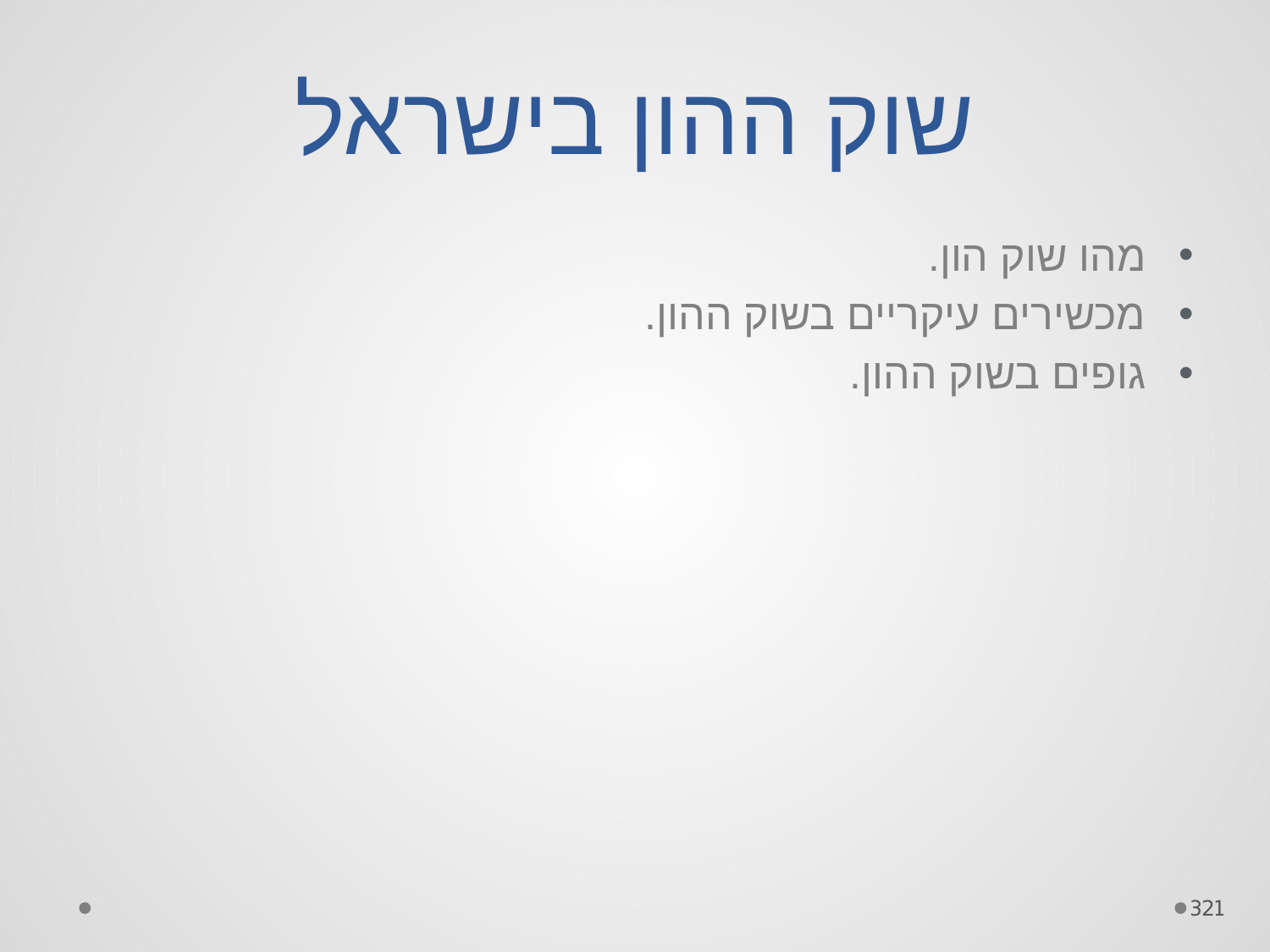

# שוק ההון בישראל
מהו שוק הון.
מכשירים עיקריים בשוק ההון.
גופים בשוק ההון.
321